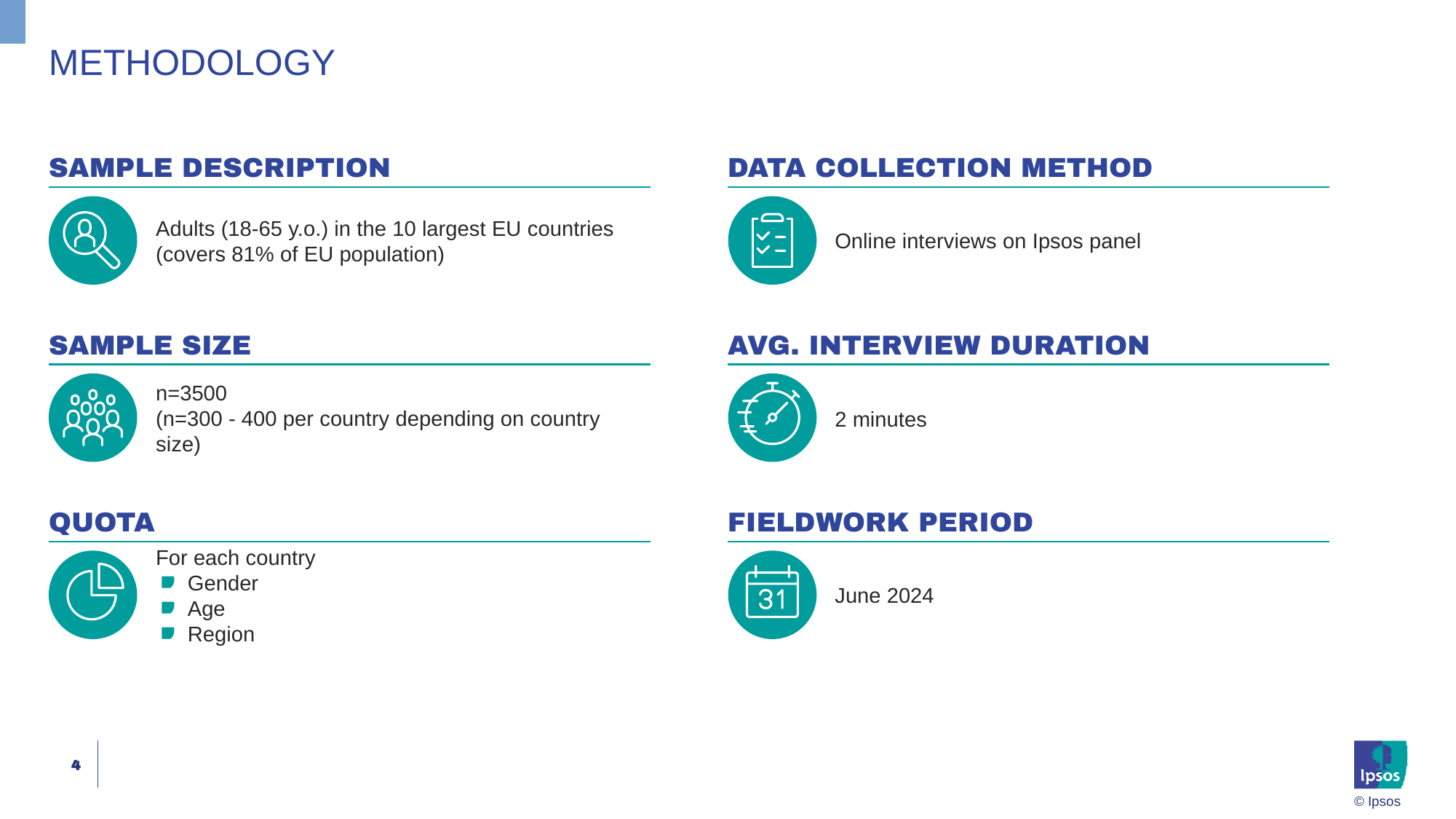

# Methodology
SAMPLE DESCRIPTION
DATA COLLECTION METHOD

Adults (18-65 y.o.) in the 10 largest EU countries
(covers 81% of EU population)
Online interviews on Ipsos panel
SAMPLE SIZE
AVG. INTERVIEW DURATION

n=3500
(n=300 - 400 per country depending on country size)
2 minutes
QUOTA
FIELDWORK PERIOD
For each country
Gender
Age
Region

June 2024
4